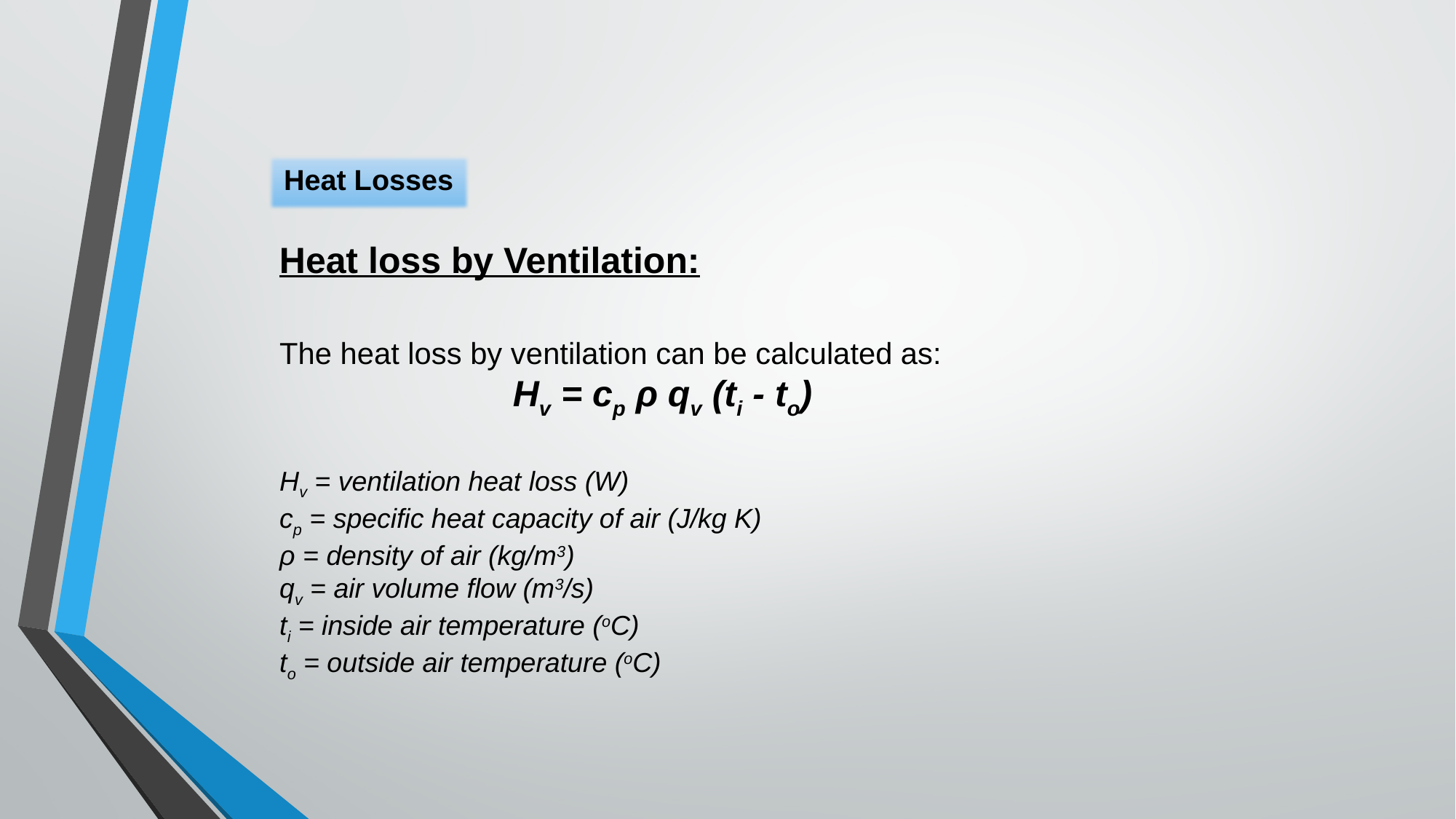

Heat Losses
Heat loss by Ventilation:
The heat loss by ventilation can be calculated as:
Hv = cp ρ qv (ti - to)

Hv = ventilation heat loss (W)
cp = specific heat capacity of air (J/kg K)
ρ = density of air (kg/m3)
qv = air volume flow (m3/s)
ti = inside air temperature (oC)
to = outside air temperature (oC)